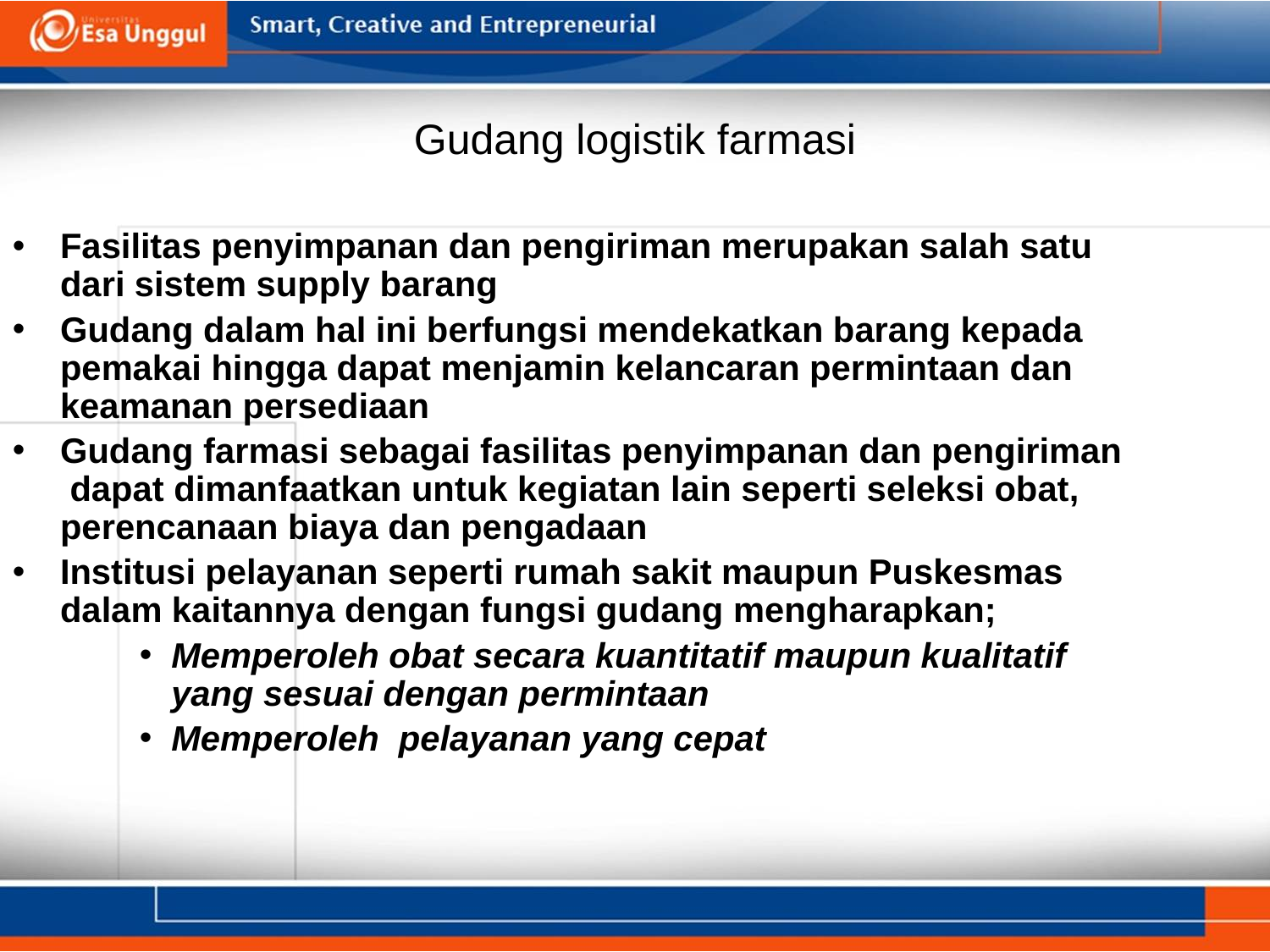

# Gudang logistik farmasi
Fasilitas penyimpanan dan pengiriman merupakan salah satu dari sistem supply barang
Gudang dalam hal ini berfungsi mendekatkan barang kepada pemakai hingga dapat menjamin kelancaran permintaan dan keamanan persediaan
Gudang farmasi sebagai fasilitas penyimpanan dan pengiriman  dapat dimanfaatkan untuk kegiatan lain seperti seleksi obat, perencanaan biaya dan pengadaan
Institusi pelayanan seperti rumah sakit maupun Puskesmas dalam kaitannya dengan fungsi gudang mengharapkan;
Memperoleh obat secara kuantitatif maupun kualitatif yang sesuai dengan permintaan
Memperoleh  pelayanan yang cepat